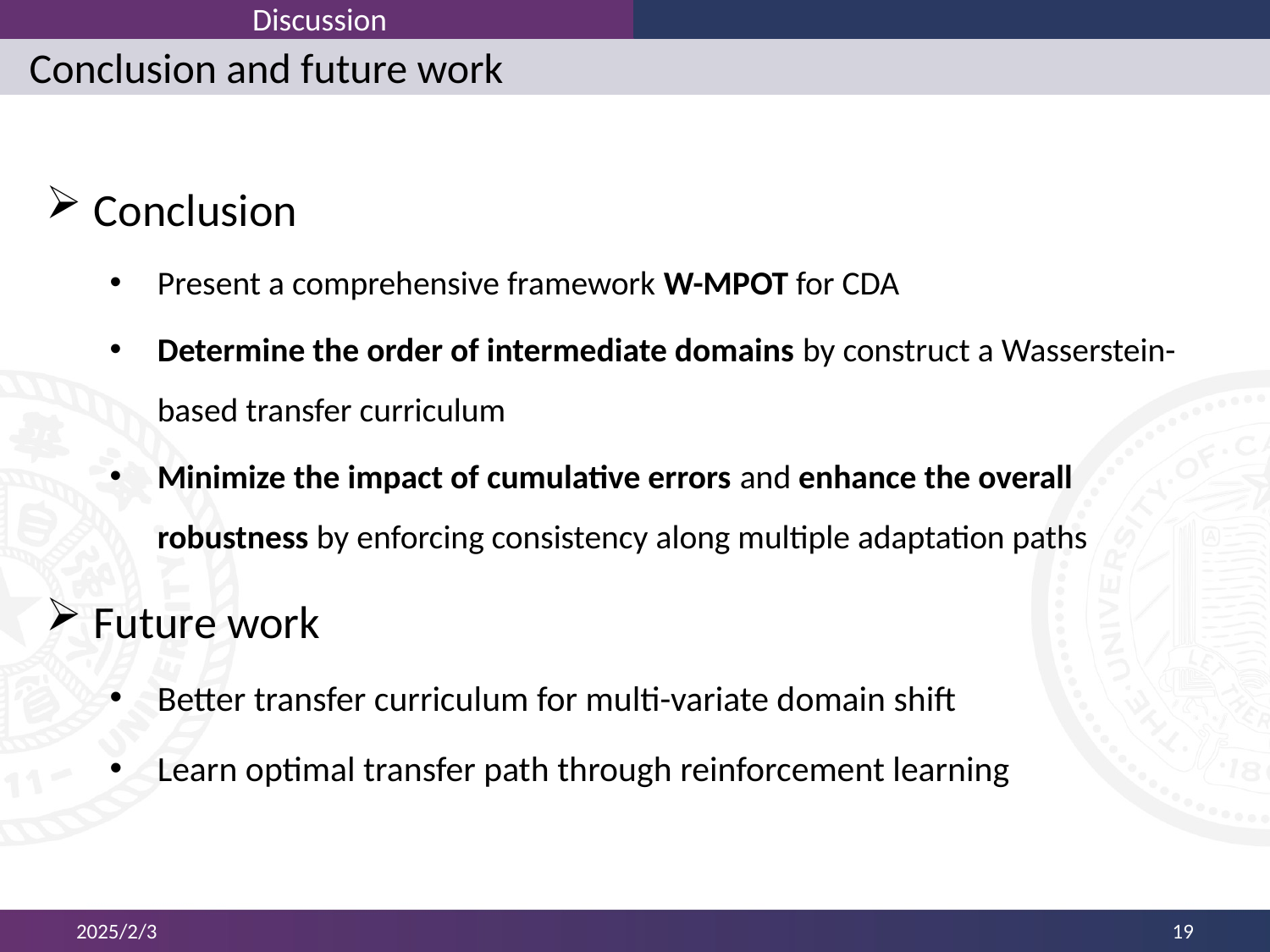

Discussion
# Conclusion and future work
Conclusion
Present a comprehensive framework W-MPOT for CDA
Determine the order of intermediate domains by construct a Wasserstein-based transfer curriculum
Minimize the impact of cumulative errors and enhance the overall robustness by enforcing consistency along multiple adaptation paths
Future work
Better transfer curriculum for multi-variate domain shift
Learn optimal transfer path through reinforcement learning